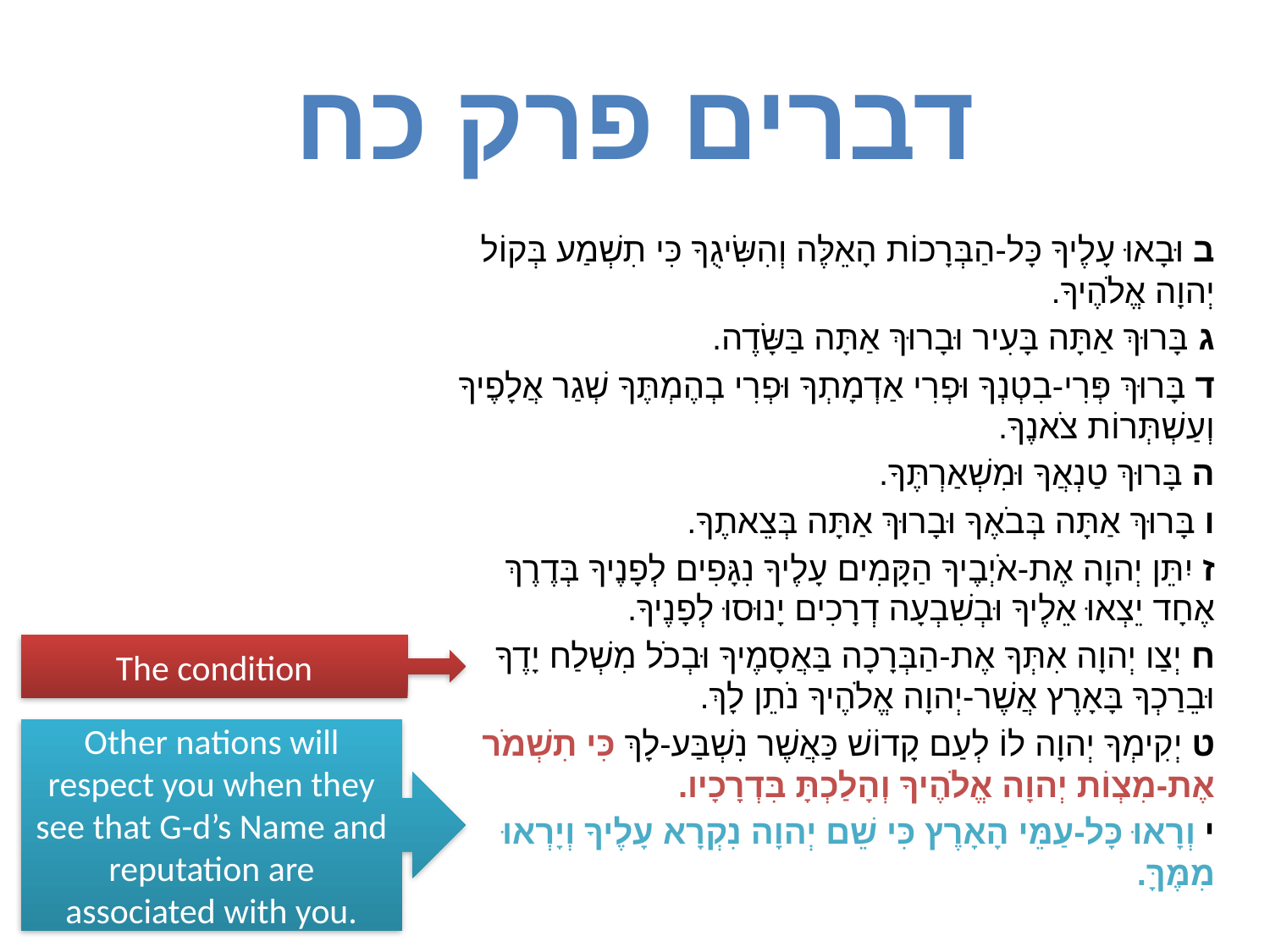

# דברים פרק כח
ב וּבָאוּ עָלֶיךָ כָּל-הַבְּרָכוֹת הָאֵלֶּה וְהִשִּׂיגֻךָ כִּי תִשְׁמַע בְּקוֹל יְהוָה אֱלֹהֶיךָ.
ג בָּרוּךְ אַתָּה בָּעִיר וּבָרוּךְ אַתָּה בַּשָּׂדֶה.
ד בָּרוּךְ פְּרִי-בִטְנְךָ וּפְרִי אַדְמָתְךָ וּפְרִי בְהֶמְתֶּךָ שְׁגַר אֲלָפֶיךָ וְעַשְׁתְּרוֹת צֹאנֶךָ.
ה בָּרוּךְ טַנְאֲךָ וּמִשְׁאַרְתֶּךָ.
ו בָּרוּךְ אַתָּה בְּבֹאֶךָ וּבָרוּךְ אַתָּה בְּצֵאתֶךָ.
ז יִתֵּן יְהוָה אֶת-אֹיְבֶיךָ הַקָּמִים עָלֶיךָ נִגָּפִים לְפָנֶיךָ בְּדֶרֶךְ אֶחָד יֵצְאוּ אֵלֶיךָ וּבְשִׁבְעָה דְרָכִים יָנוּסוּ לְפָנֶיךָ.
ח יְצַו יְהוָה אִתְּךָ אֶת-הַבְּרָכָה בַּאֲסָמֶיךָ וּבְכֹל מִשְׁלַח יָדֶךָ וּבֵרַכְךָ בָּאָרֶץ אֲשֶׁר-יְהוָה אֱלֹהֶיךָ נֹתֵן לָךְ.
ט יְקִימְךָ יְהוָה לוֹ לְעַם קָדוֹשׁ כַּאֲשֶׁר נִשְׁבַּע-לָךְ כִּי תִשְׁמֹר אֶת-מִצְו‍ֹת יְהוָה אֱלֹהֶיךָ וְהָלַכְתָּ בִּדְרָכָיו.
י וְרָאוּ כָּל-עַמֵּי הָאָרֶץ כִּי שֵׁם יְהוָה נִקְרָא עָלֶיךָ וְיָרְאוּ מִמֶּךָּ.
The condition
Other nations will respect you when they see that G-d’s Name and reputation are associated with you.